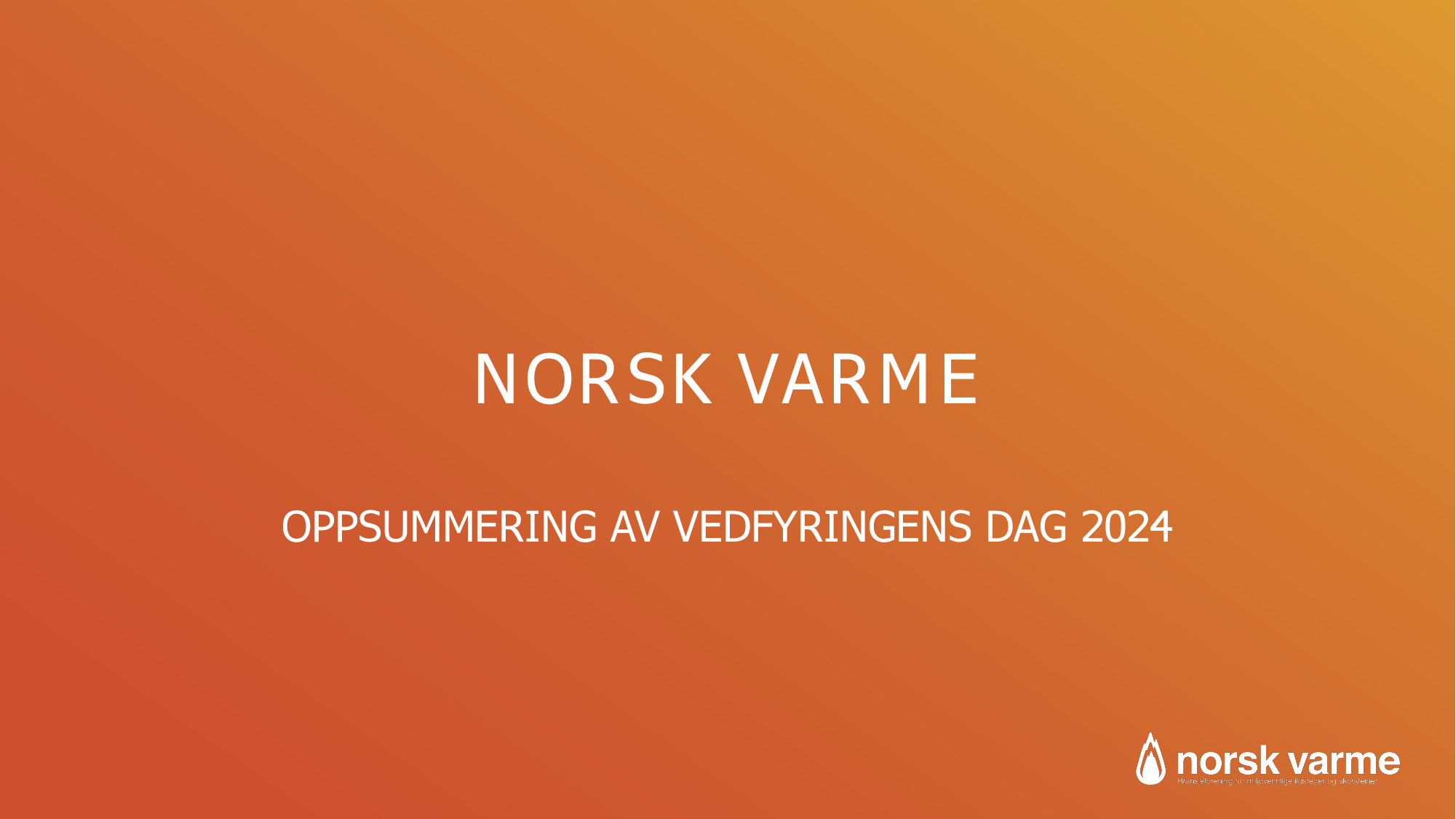

# Norsk varme Oppsummering av vedfyringens dag 2024